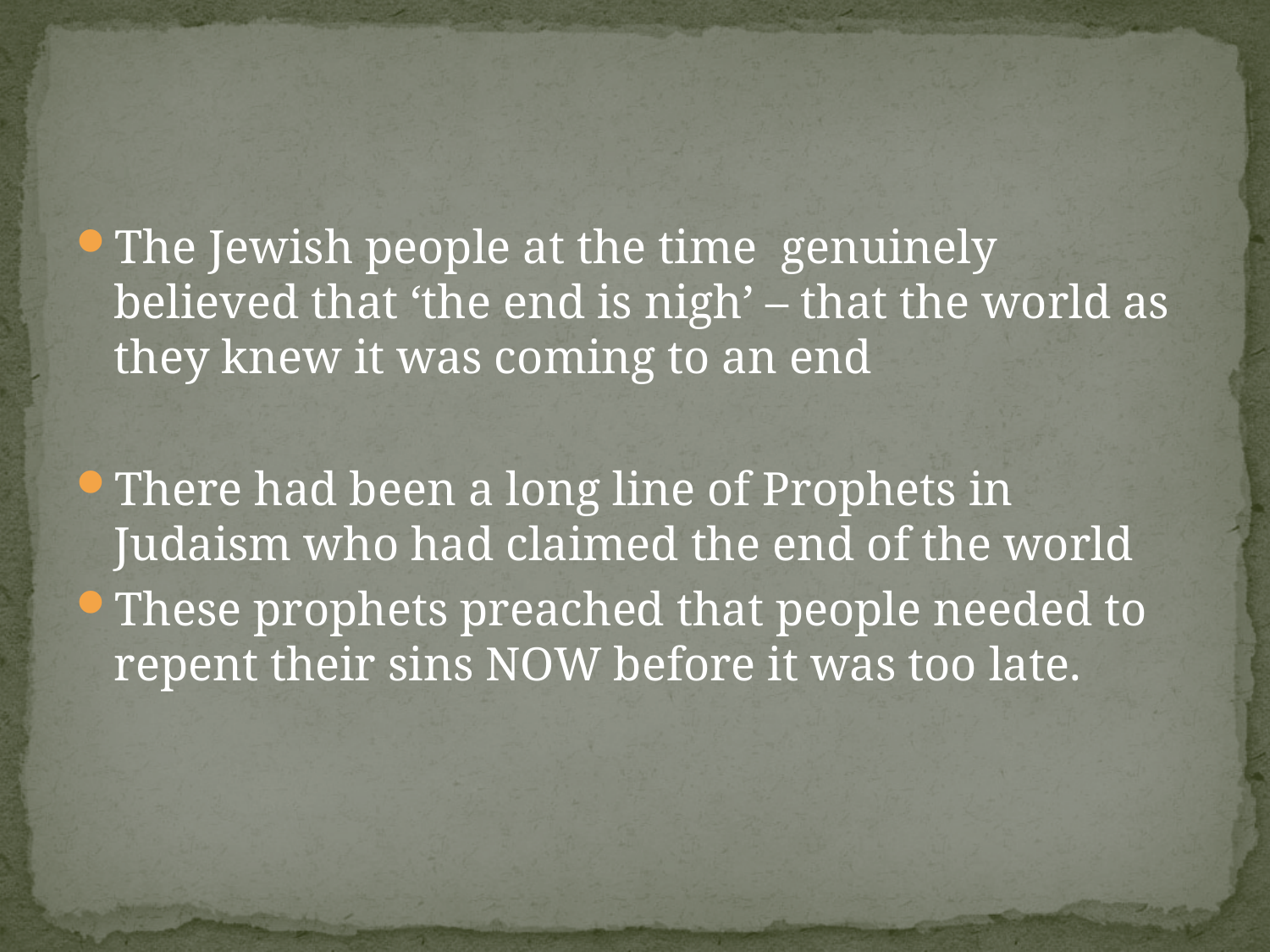

#
The Jewish people at the time  genuinely believed that ‘the end is nigh’ – that the world as they knew it was coming to an end

There had been a long line of Prophets in Judaism who had claimed the end of the world
These prophets preached that people needed to repent their sins NOW before it was too late.